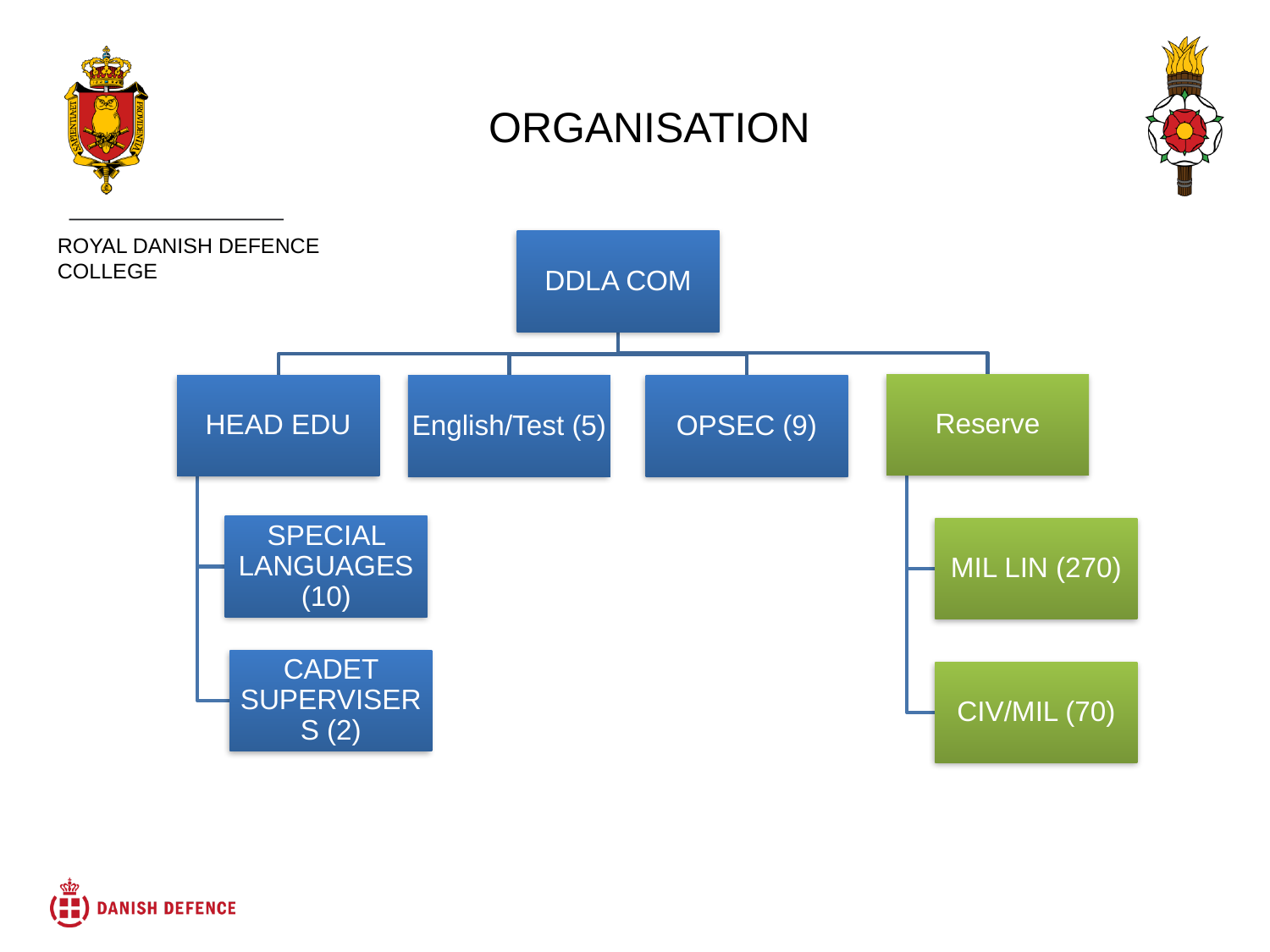

ORGANISATION
DDLA COM
OPSEC (9)
English/Test (5)
HEAD EDU
SPECIAL LANGUAGES (10)
CADET SUPERVISERS (2)
Reserve
MIL LIN (270)
CIV/MIL (70)